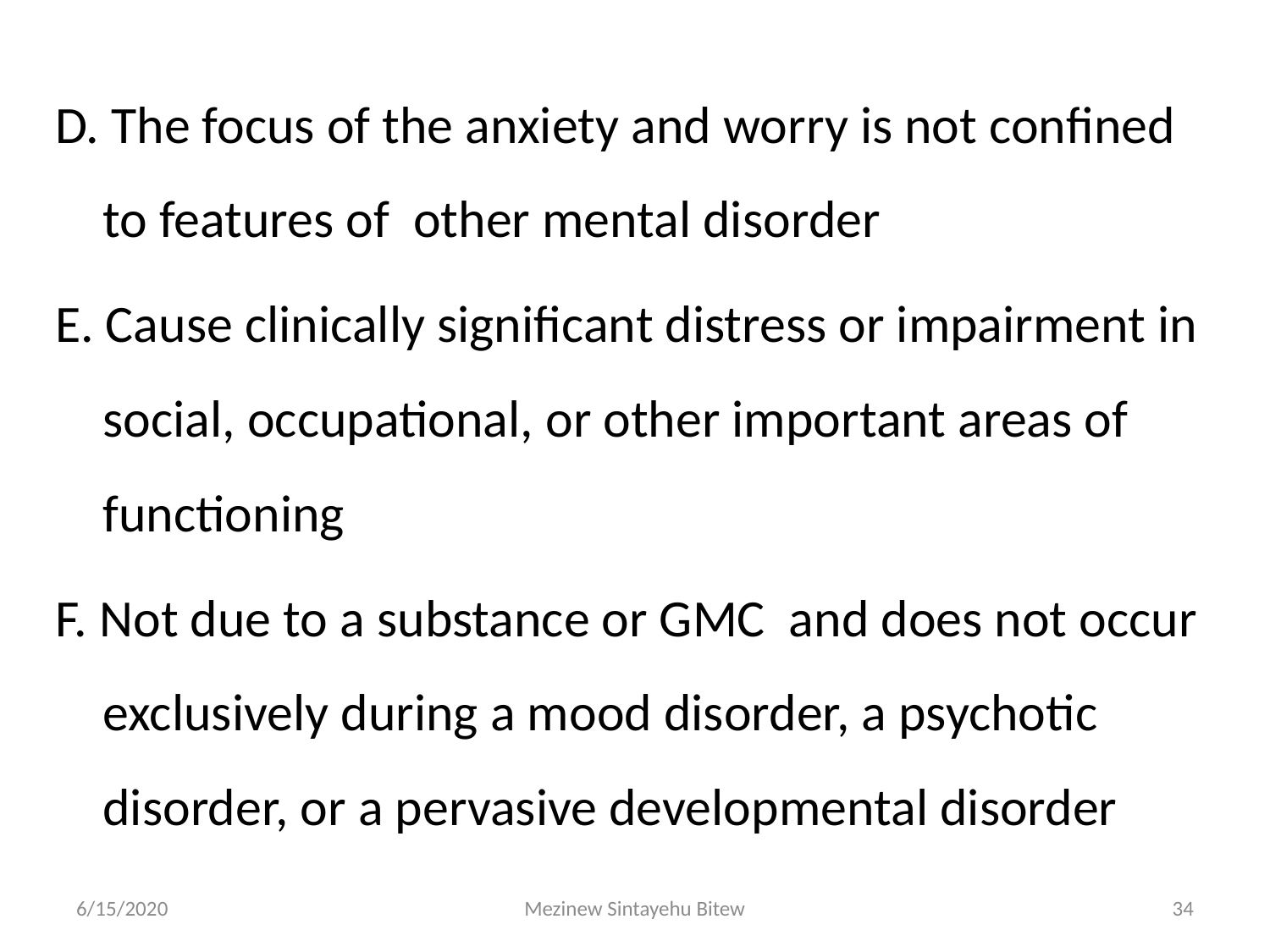

D. The focus of the anxiety and worry is not confined to features of  other mental disorder
E. Cause clinically significant distress or impairment in social, occupational, or other important areas of functioning
F. Not due to a substance or GMC  and does not occur exclusively during a mood disorder, a psychotic disorder, or a pervasive developmental disorder

6/15/2020
Mezinew Sintayehu Bitew
34